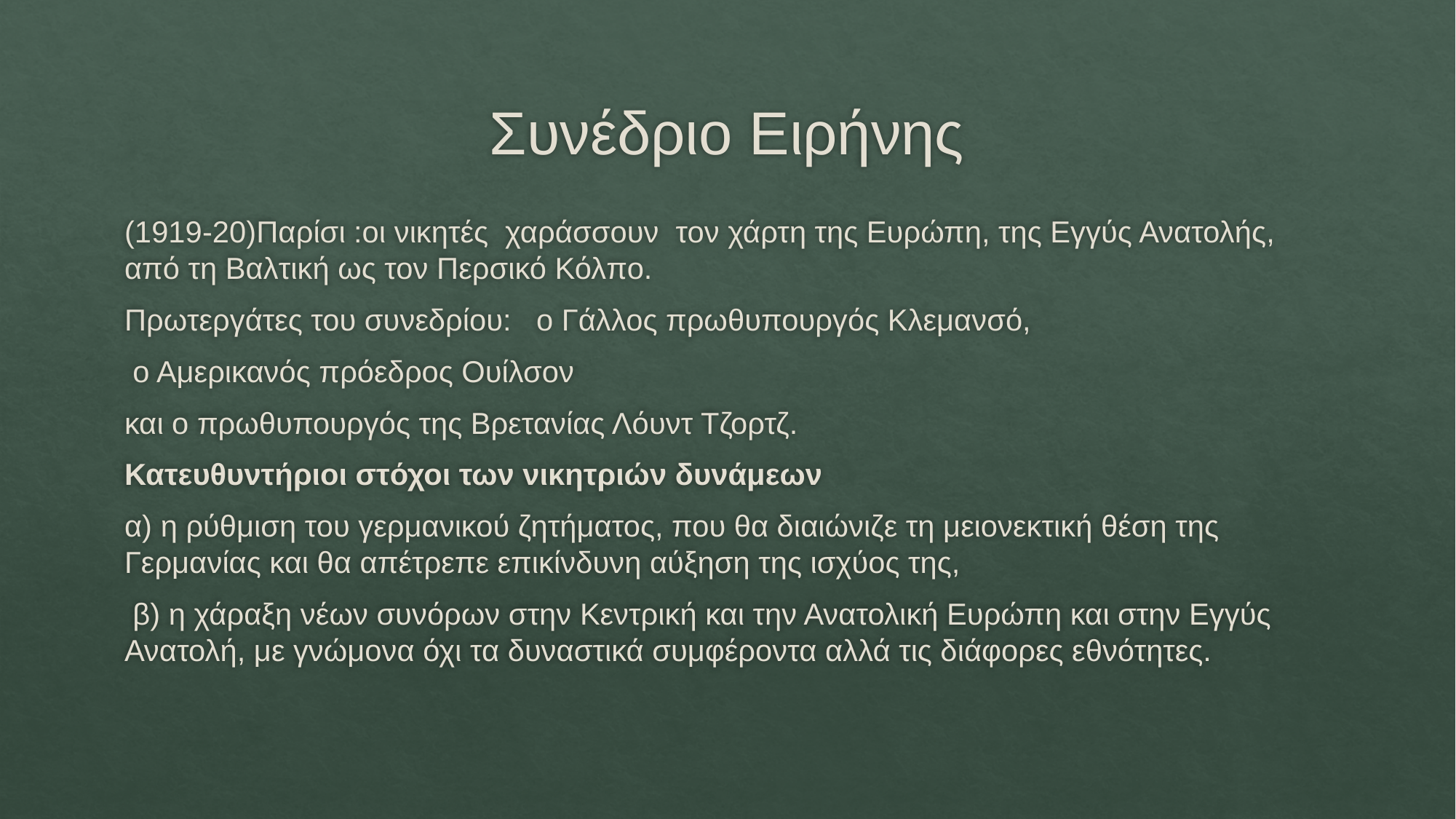

# Συνέδριο Ειρήνης
(1919-20)Παρίσι :οι νικητές  χαράσσουν  τον χάρτη της Ευρώπη, της Εγγύς Ανατολής,  από τη Βαλτική ως τον Περσικό Κόλπο.
Πρωτεργάτες του συνεδρίου:   ο Γάλλος πρωθυπουργός Κλεμανσό,
 ο Αμερικανός πρόεδρος Ουίλσον
και ο πρωθυπουργός της Βρετανίας Λόυντ Τζορτζ.
Κατευθυντήριοι στόχοι των νικητριών δυνάμεων
α) η ρύθμιση του γερμανικού ζητήματος, που θα διαιώνιζε τη μειονεκτική θέση της Γερμανίας και θα απέτρεπε επικίνδυνη αύξηση της ισχύος της,
 β) η χάραξη νέων συνόρων στην Κεντρική και την Ανατολική Ευρώπη και στην Εγγύς Ανατολή, με γνώμονα όχι τα δυναστικά συμφέροντα αλλά τις διάφορες εθνότητες.